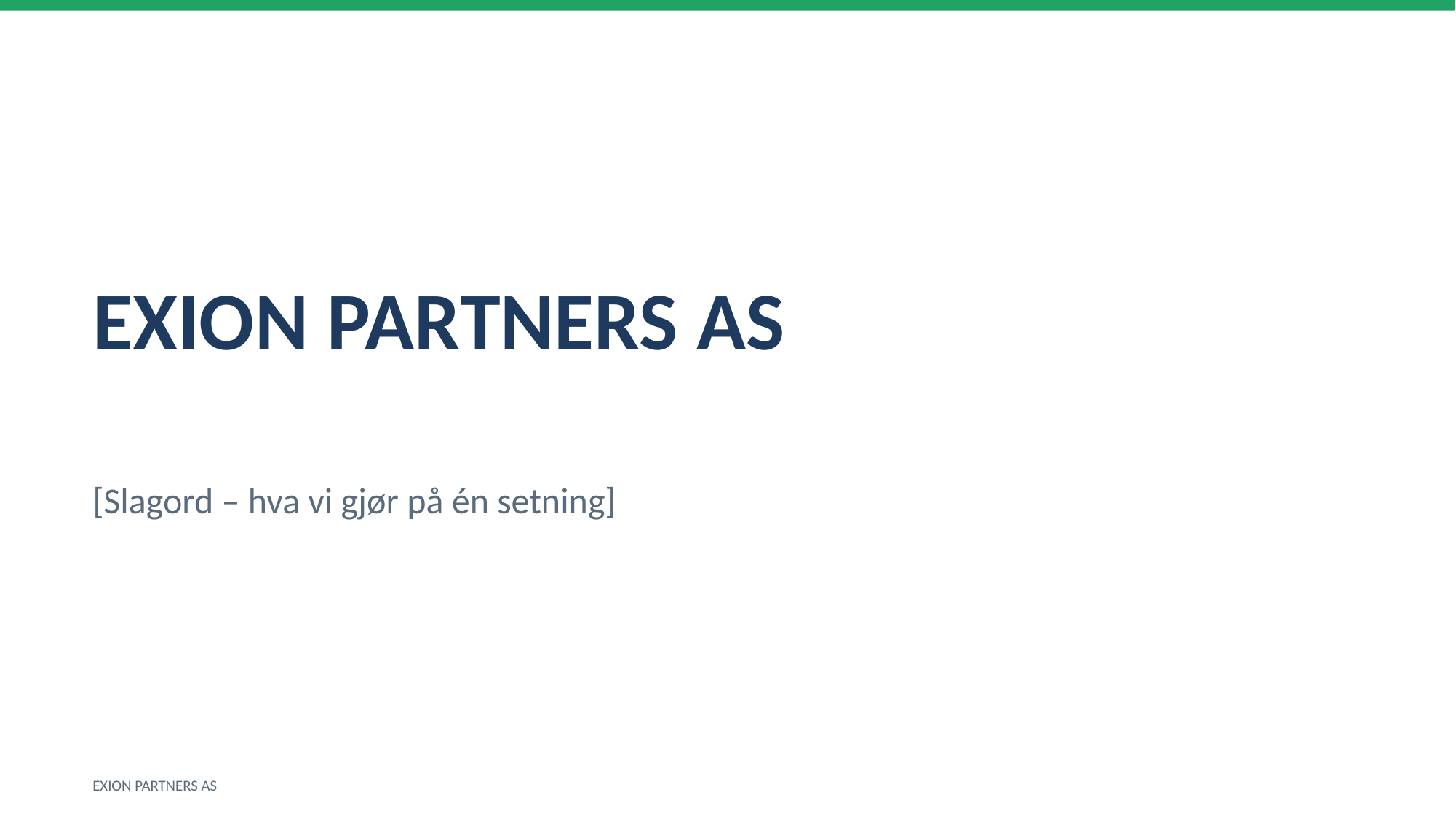

EXION PARTNERS AS
[Slagord – hva vi gjør på én setning]
EXION PARTNERS AS